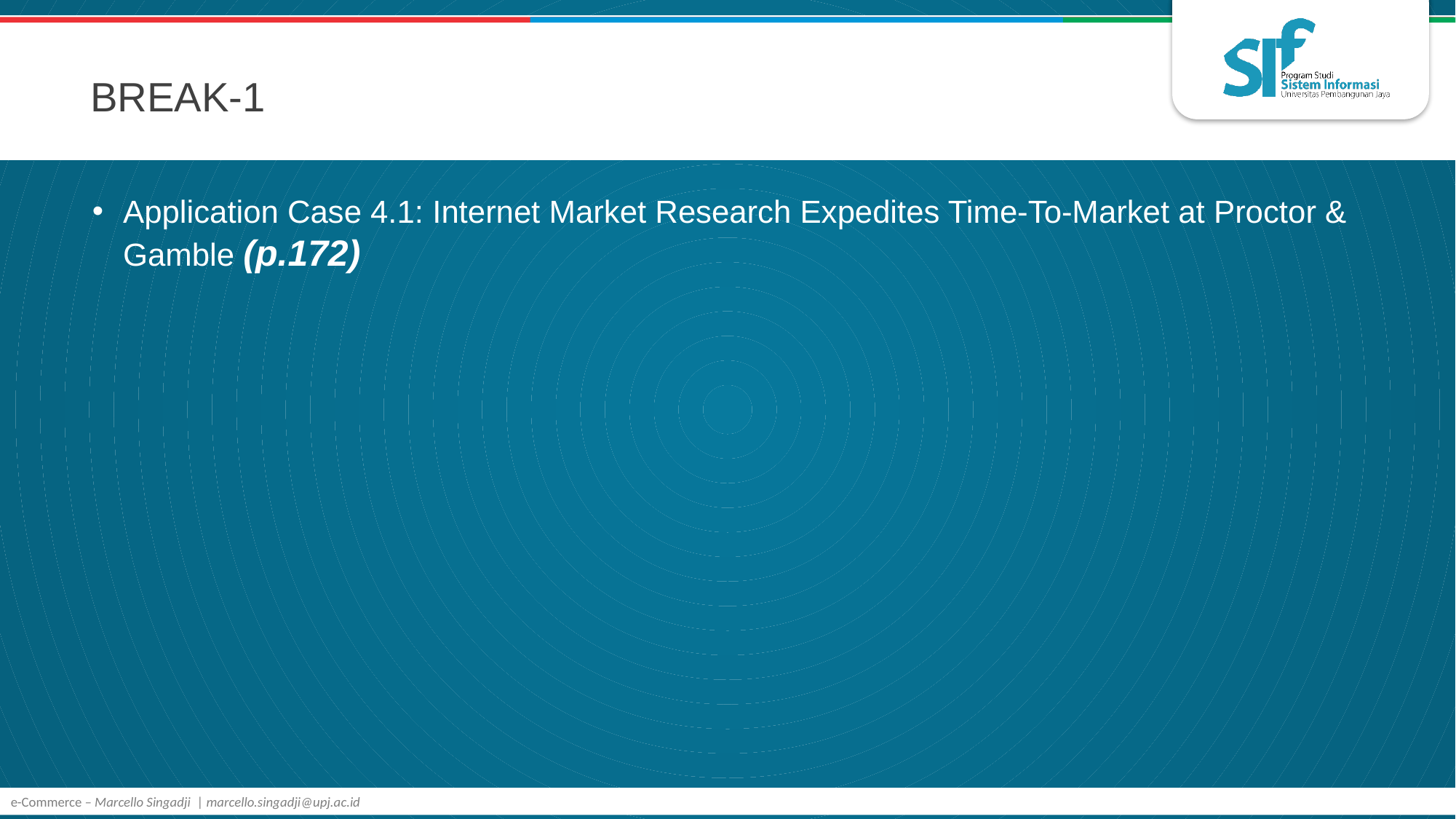

# BREAK-1
Application Case 4.1: Internet Market Research Expedites Time-To-Market at Proctor & Gamble (p.172)